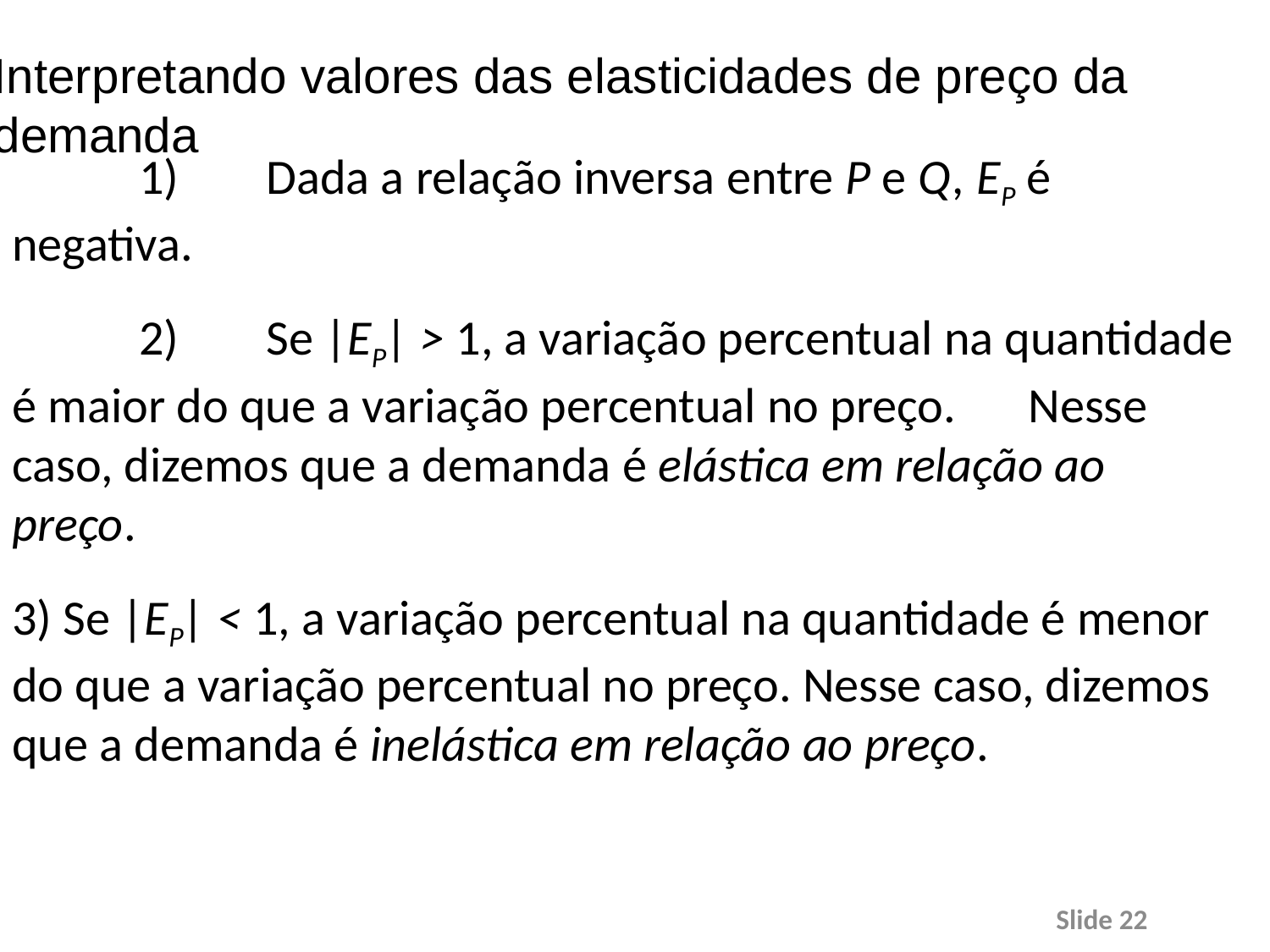

# Interpretando valores das elasticidades de preço da demanda
	1)	Dada a relação inversa entre P e Q, EP é negativa.
	2)	Se |EP| > 1, a variação percentual na quantidade é maior do que a variação percentual no preço.	Nesse caso, dizemos que a demanda é elástica em relação ao preço.
3) Se |EP| < 1, a variação percentual na quantidade é menor do que a variação percentual no preço. Nesse caso, dizemos que a demanda é inelástica em relação ao preço.

Slide 22